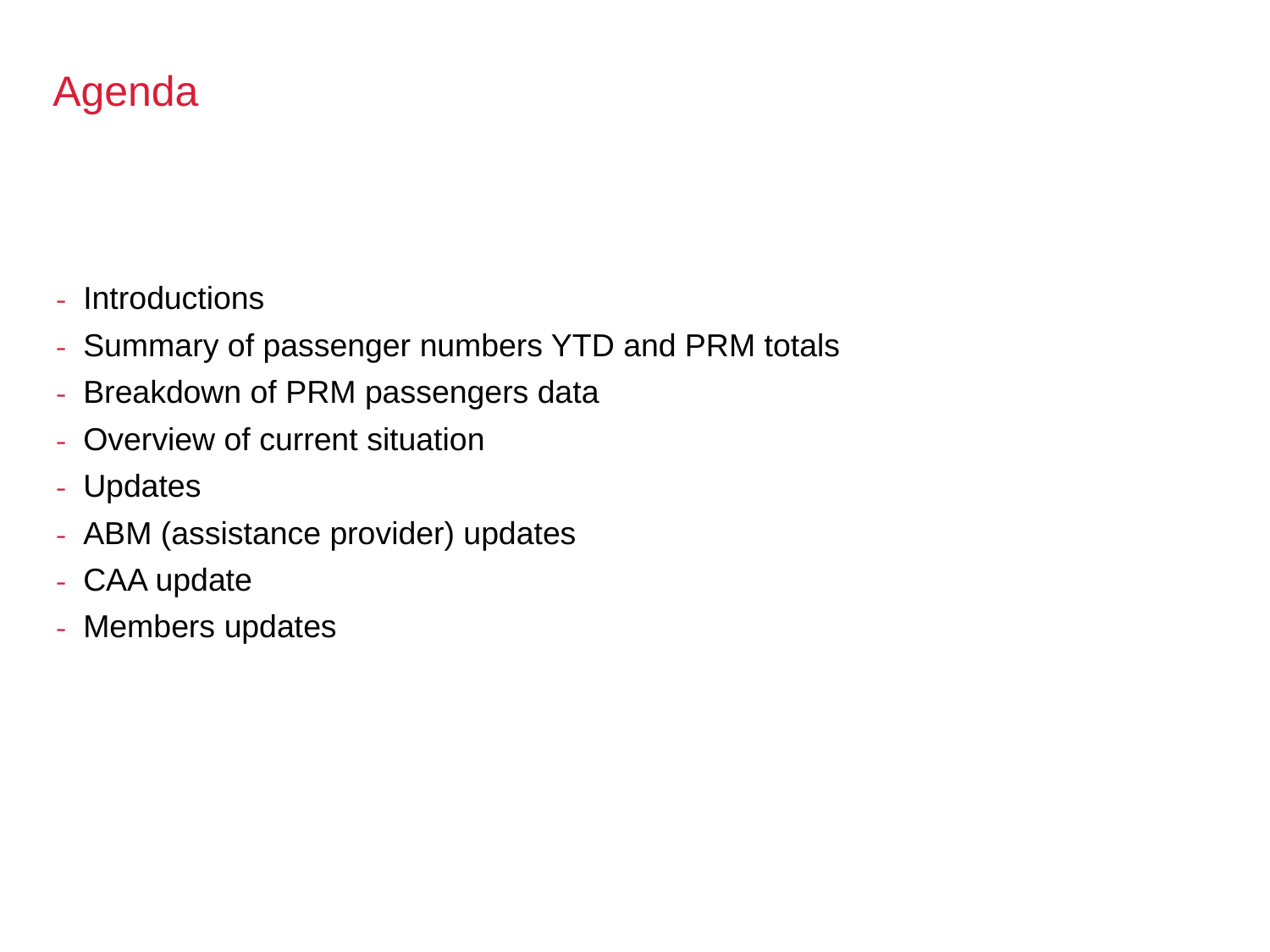

# Agenda

Introductions
Summary of passenger numbers YTD and PRM totals
Breakdown of PRM passengers data
Overview of current situation
Updates
ABM (assistance provider) updates
CAA update
Members updates